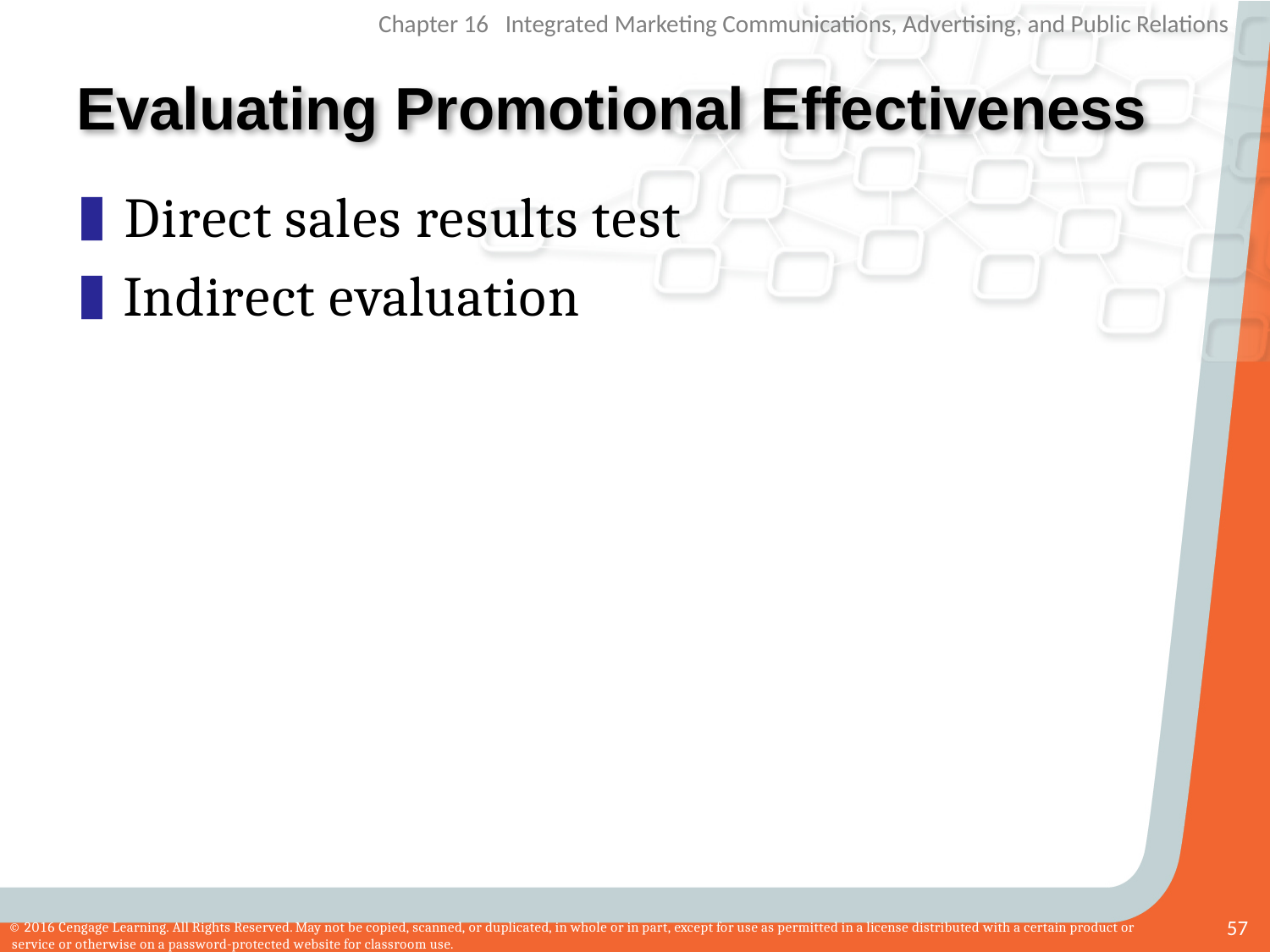

# Evaluating Promotional Effectiveness
Direct sales results test
Indirect evaluation
57